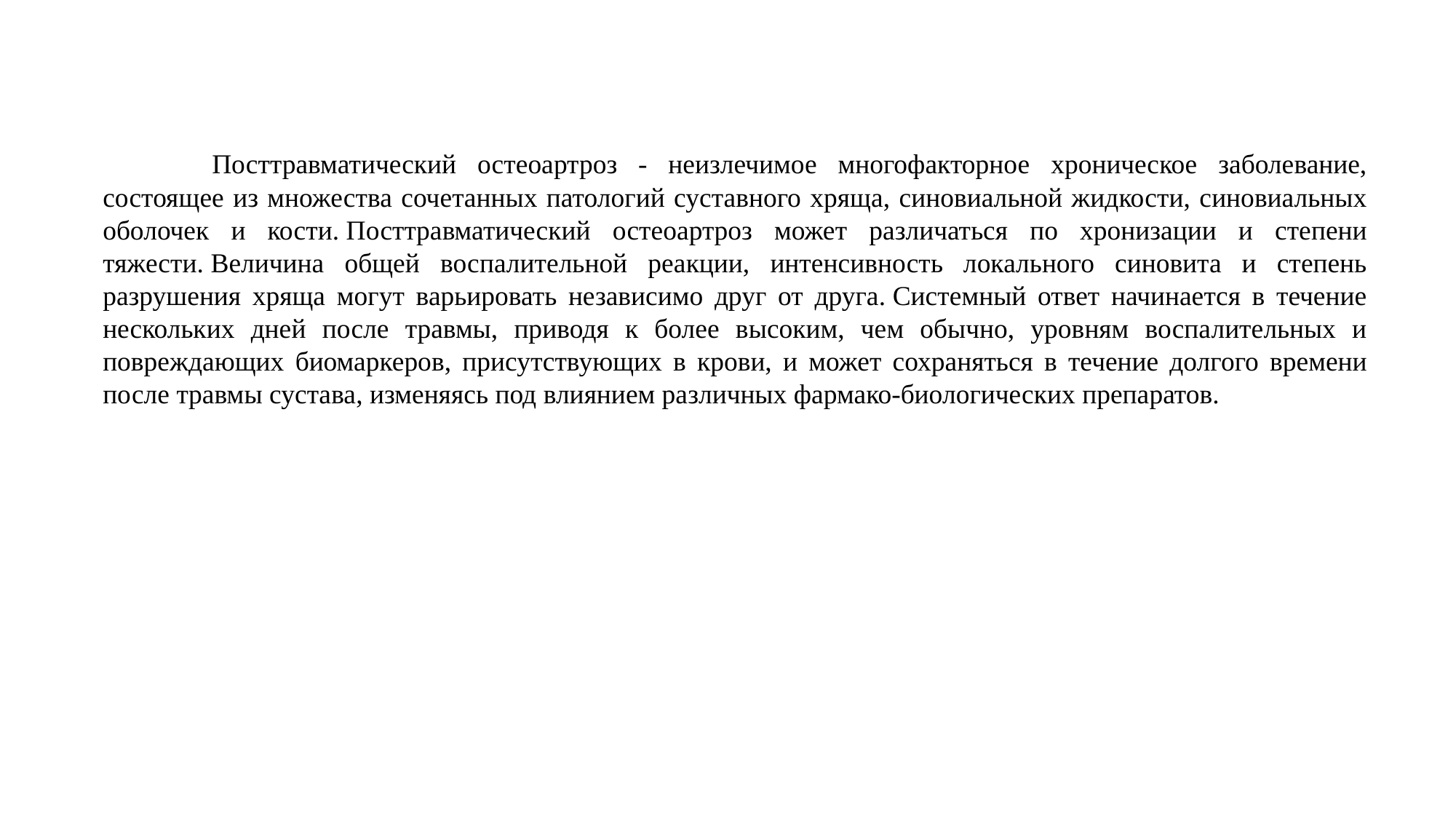

Посттравматический остеоартроз - неизлечимое многофакторное хроническое заболевание, состоящее из множества сочетанных патологий суставного хряща, синовиальной жидкости, синовиальных оболочек и кости. Посттравматический остеоартроз может различаться по хронизации и степени тяжести. Величина общей воспалительной реакции, интенсивность локального синовита и степень разрушения хряща могут варьировать независимо друг от друга. Системный ответ начинается в течение нескольких дней после травмы, приводя к более высоким, чем обычно, уровням воспалительных и повреждающих биомаркеров, присутствующих в крови, и может сохраняться в течение долгого времени после травмы сустава, изменяясь под влиянием различных фармако-биологических препаратов.